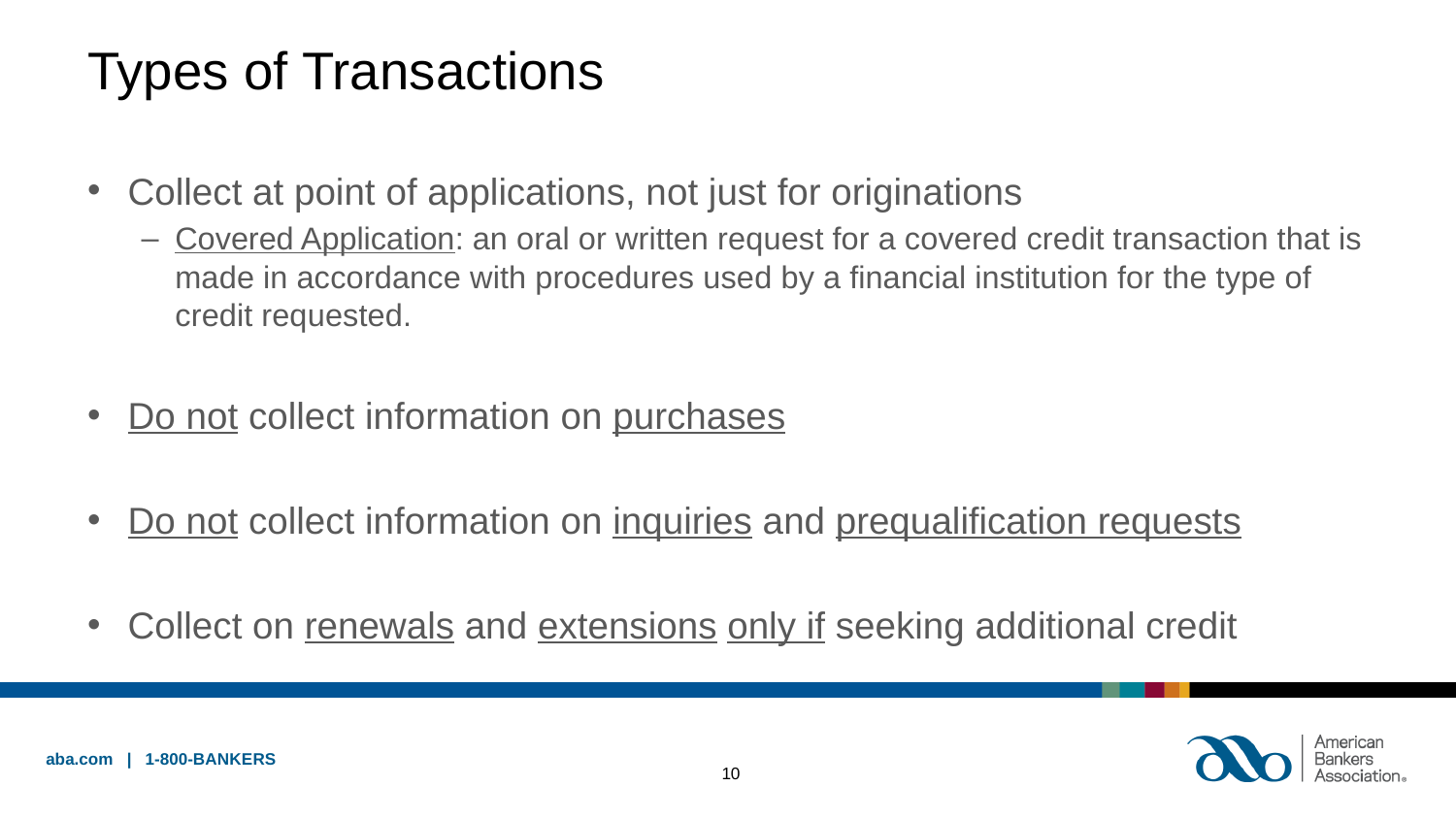

# Types of Transactions
Collect at point of applications, not just for originations
Covered Application: an oral or written request for a covered credit transaction that is made in accordance with procedures used by a financial institution for the type of credit requested.

Do not collect information on purchases

Do not collect information on inquiries and prequalification requests

Collect on renewals and extensions only if seeking additional credit